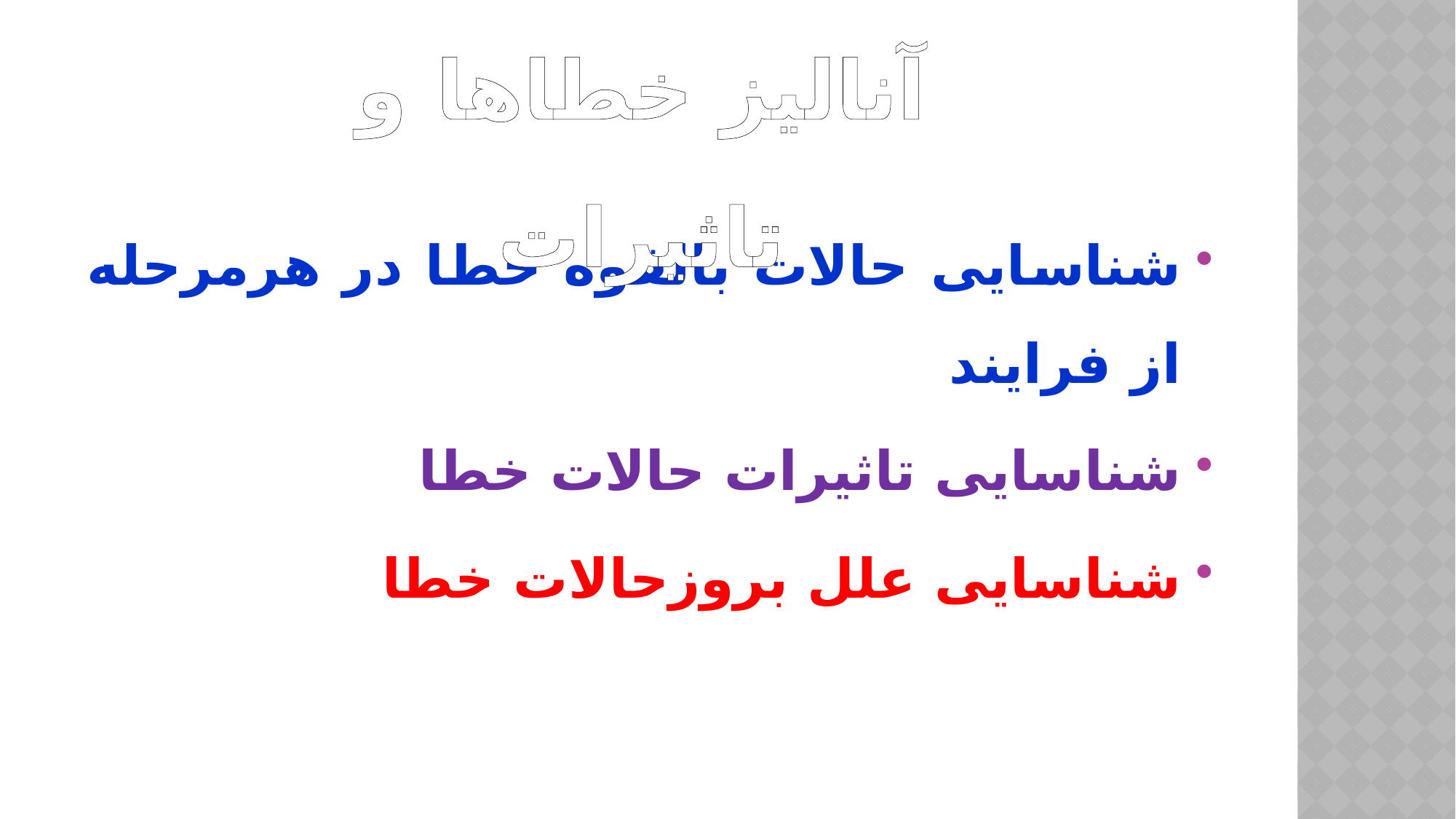

آنالیز خطاها و تاثیرات
شناسایی حالات بالقوه خطا در هرمرحله از فرایند
شناسایی تاثیرات حالات خطا
شناسایی علل بروزحالات خطا